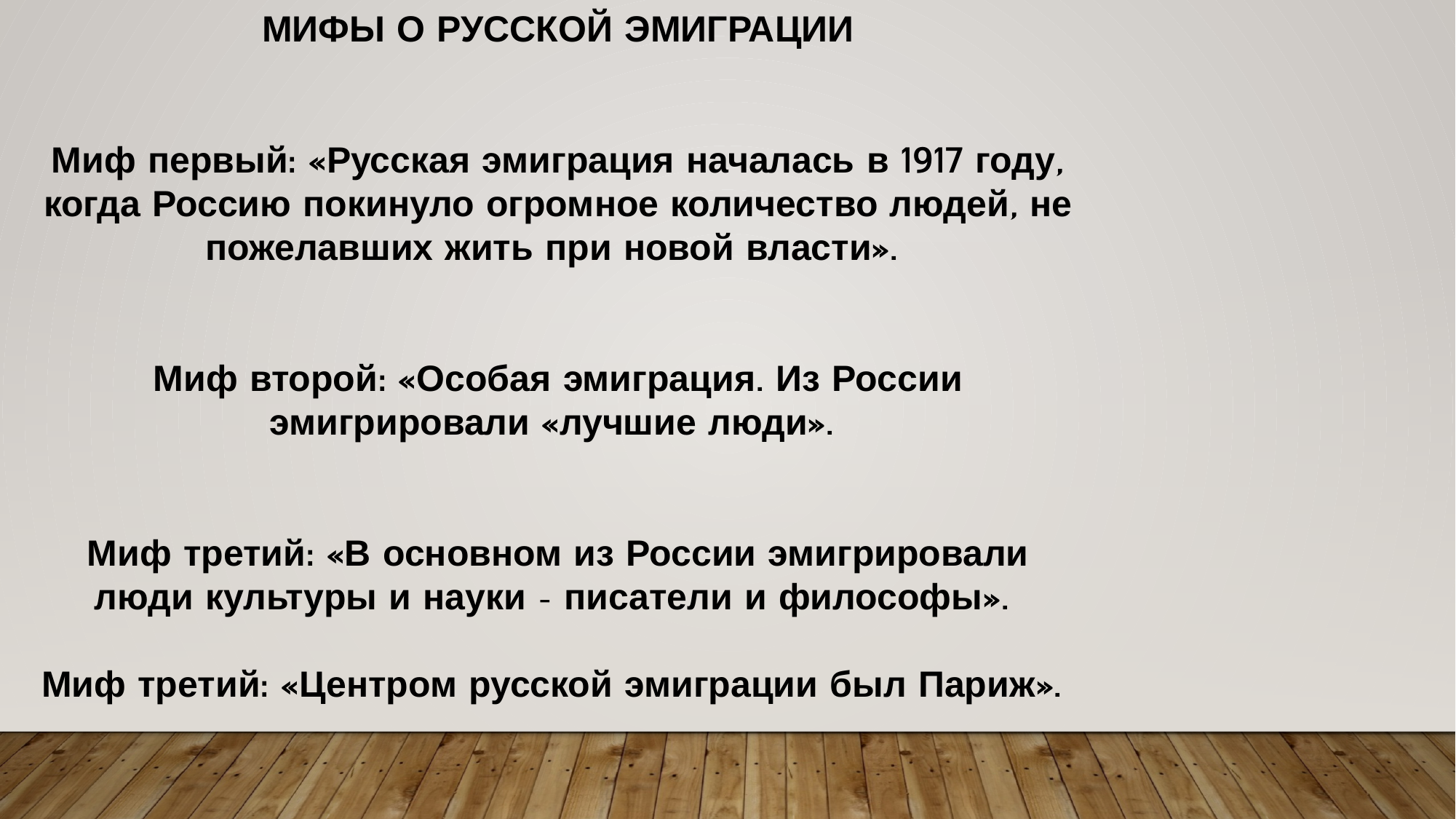

МИФЫ О РУССКОЙ ЭМИГРАЦИИ
Миф первый: «Русская эмиграция началась в 1917 году, когда Россию покинуло огромное количество людей, не пожелавших жить при новой власти».

Миф второй: «Особая эмиграция. Из России эмигрировали «лучшие люди».

Миф третий: «В основном из России эмигрировали люди культуры и науки - писатели и философы».

Миф третий: «Центром русской эмиграции был Париж».